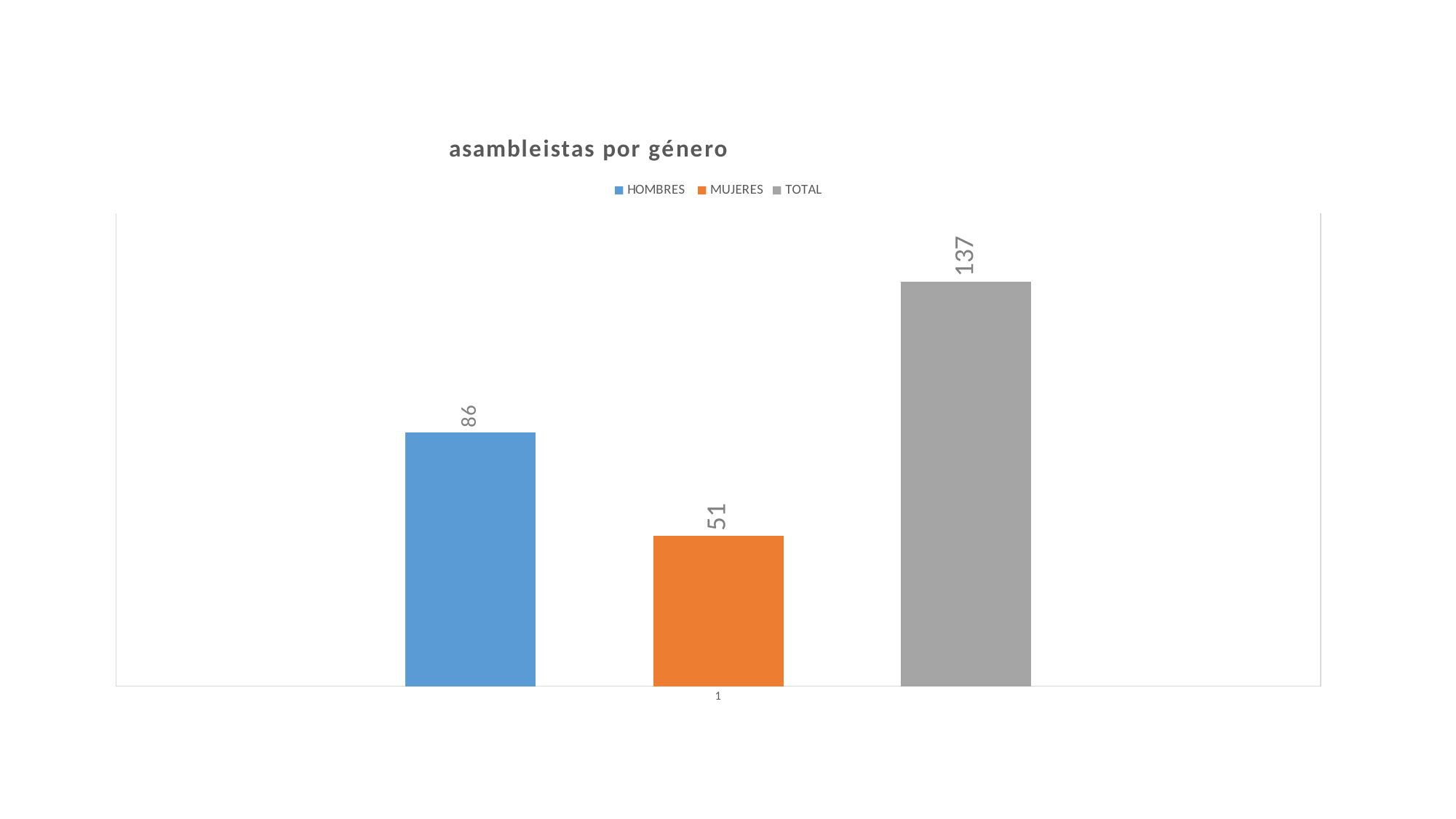

### Chart: asambleistas por género

| Category | HOMBRES  | MUJERES | TOTAL |
|---|---|---|---|